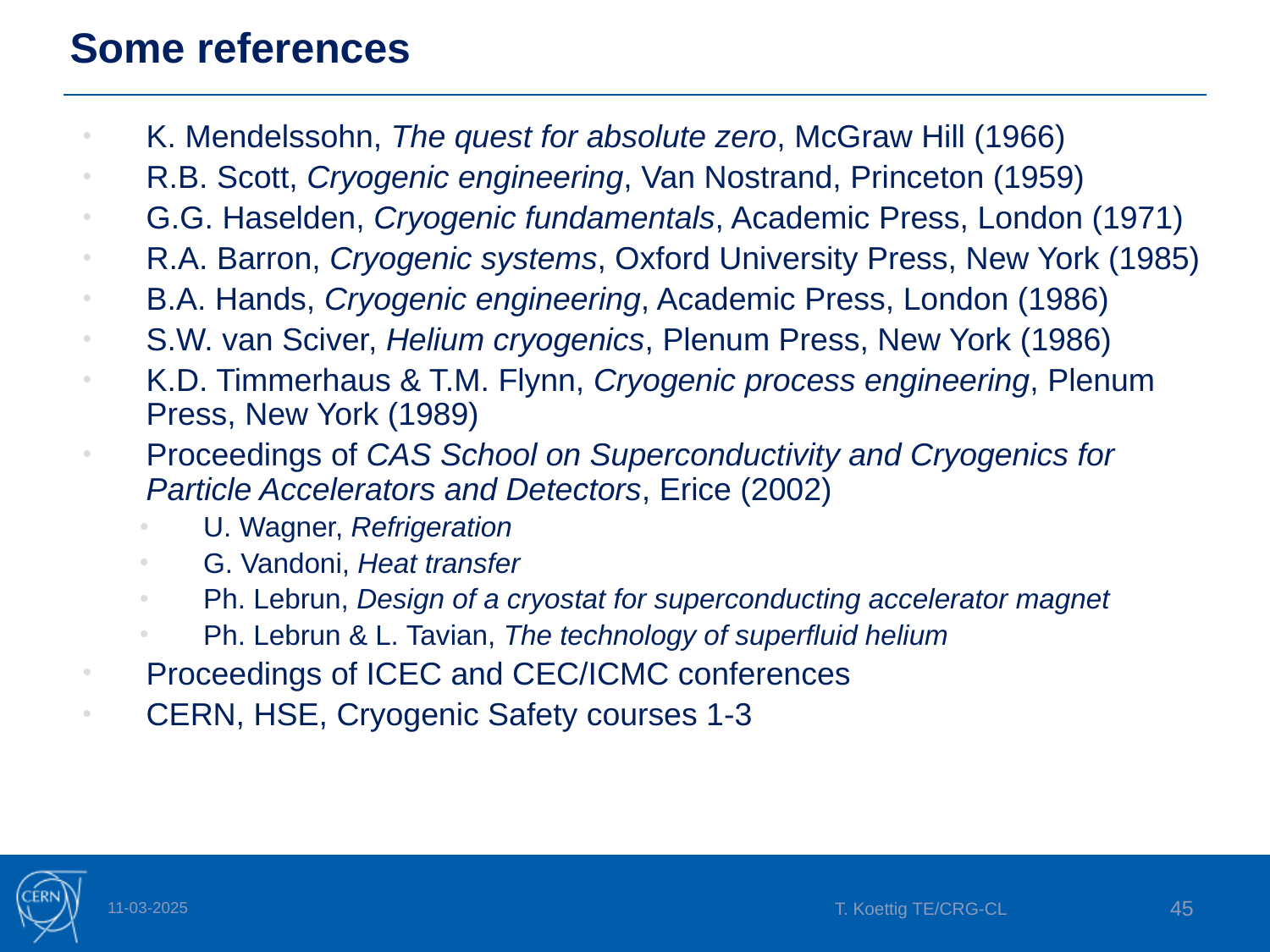

# Some references
K. Mendelssohn, The quest for absolute zero, McGraw Hill (1966)
R.B. Scott, Cryogenic engineering, Van Nostrand, Princeton (1959)
G.G. Haselden, Cryogenic fundamentals, Academic Press, London (1971)
R.A. Barron, Cryogenic systems, Oxford University Press, New York (1985)
B.A. Hands, Cryogenic engineering, Academic Press, London (1986)
S.W. van Sciver, Helium cryogenics, Plenum Press, New York (1986)
K.D. Timmerhaus & T.M. Flynn, Cryogenic process engineering, Plenum Press, New York (1989)
Proceedings of CAS School on Superconductivity and Cryogenics for Particle Accelerators and Detectors, Erice (2002)
U. Wagner, Refrigeration
G. Vandoni, Heat transfer
Ph. Lebrun, Design of a cryostat for superconducting accelerator magnet
Ph. Lebrun & L. Tavian, The technology of superfluid helium
Proceedings of ICEC and CEC/ICMC conferences
CERN, HSE, Cryogenic Safety courses 1-3
11-03-2025
T. Koettig TE/CRG-CL
45